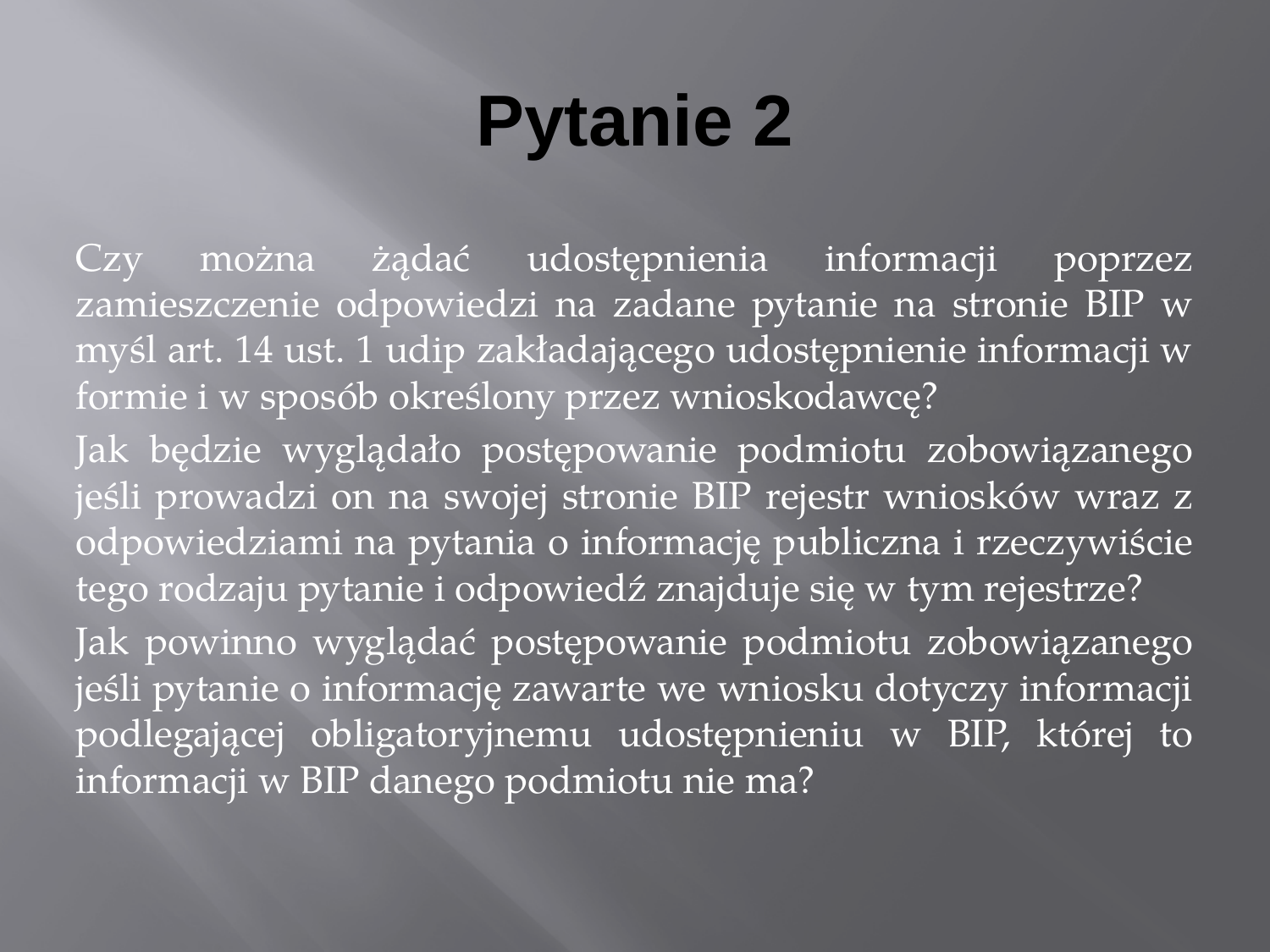

# Pytanie 2
Czy można żądać udostępnienia informacji poprzez zamieszczenie odpowiedzi na zadane pytanie na stronie BIP w myśl art. 14 ust. 1 udip zakładającego udostępnienie informacji w formie i w sposób określony przez wnioskodawcę?
Jak będzie wyglądało postępowanie podmiotu zobowiązanego jeśli prowadzi on na swojej stronie BIP rejestr wniosków wraz z odpowiedziami na pytania o informację publiczna i rzeczywiście tego rodzaju pytanie i odpowiedź znajduje się w tym rejestrze?
Jak powinno wyglądać postępowanie podmiotu zobowiązanego jeśli pytanie o informację zawarte we wniosku dotyczy informacji podlegającej obligatoryjnemu udostępnieniu w BIP, której to informacji w BIP danego podmiotu nie ma?